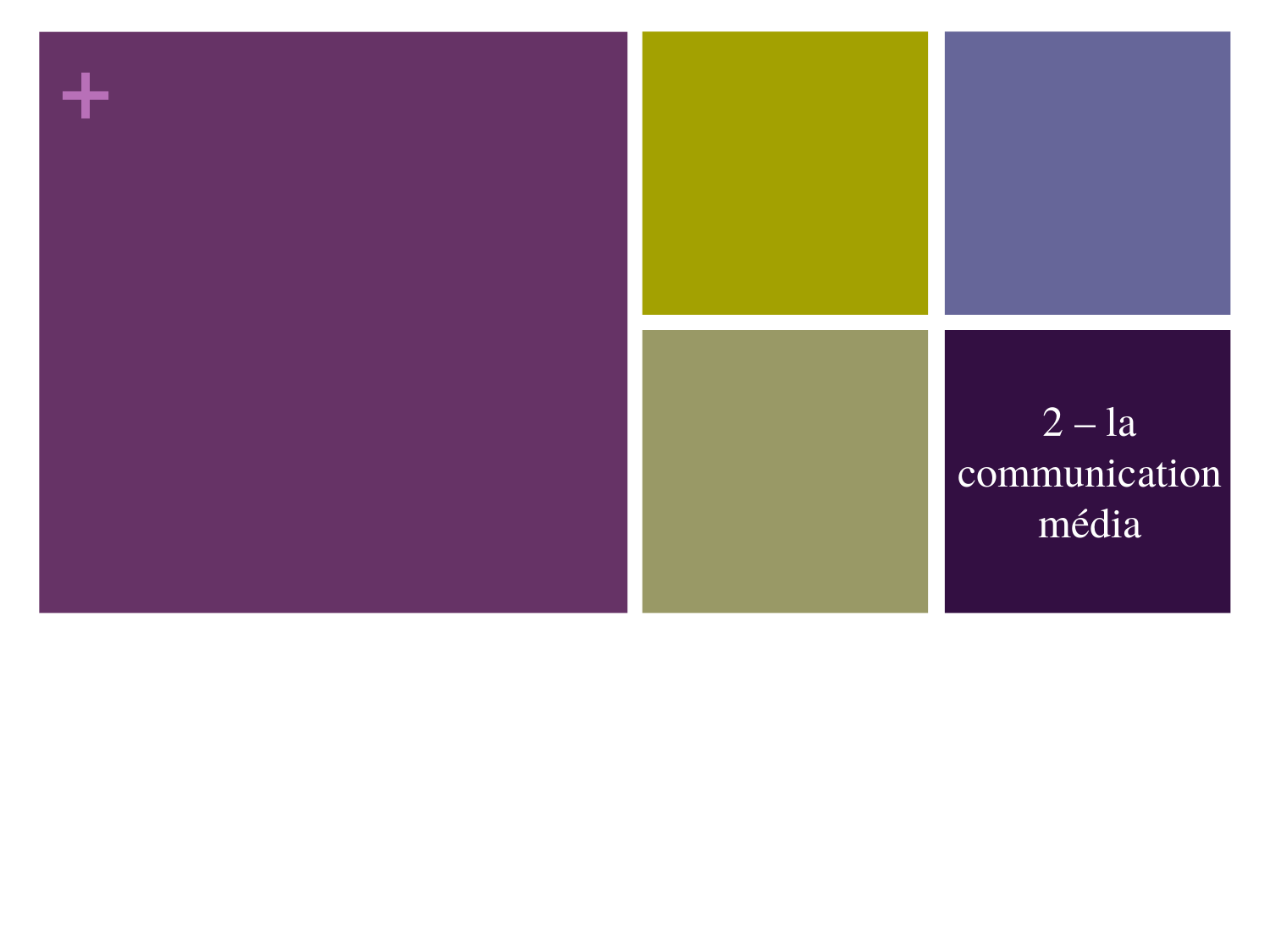

# 2 – la communication média
172